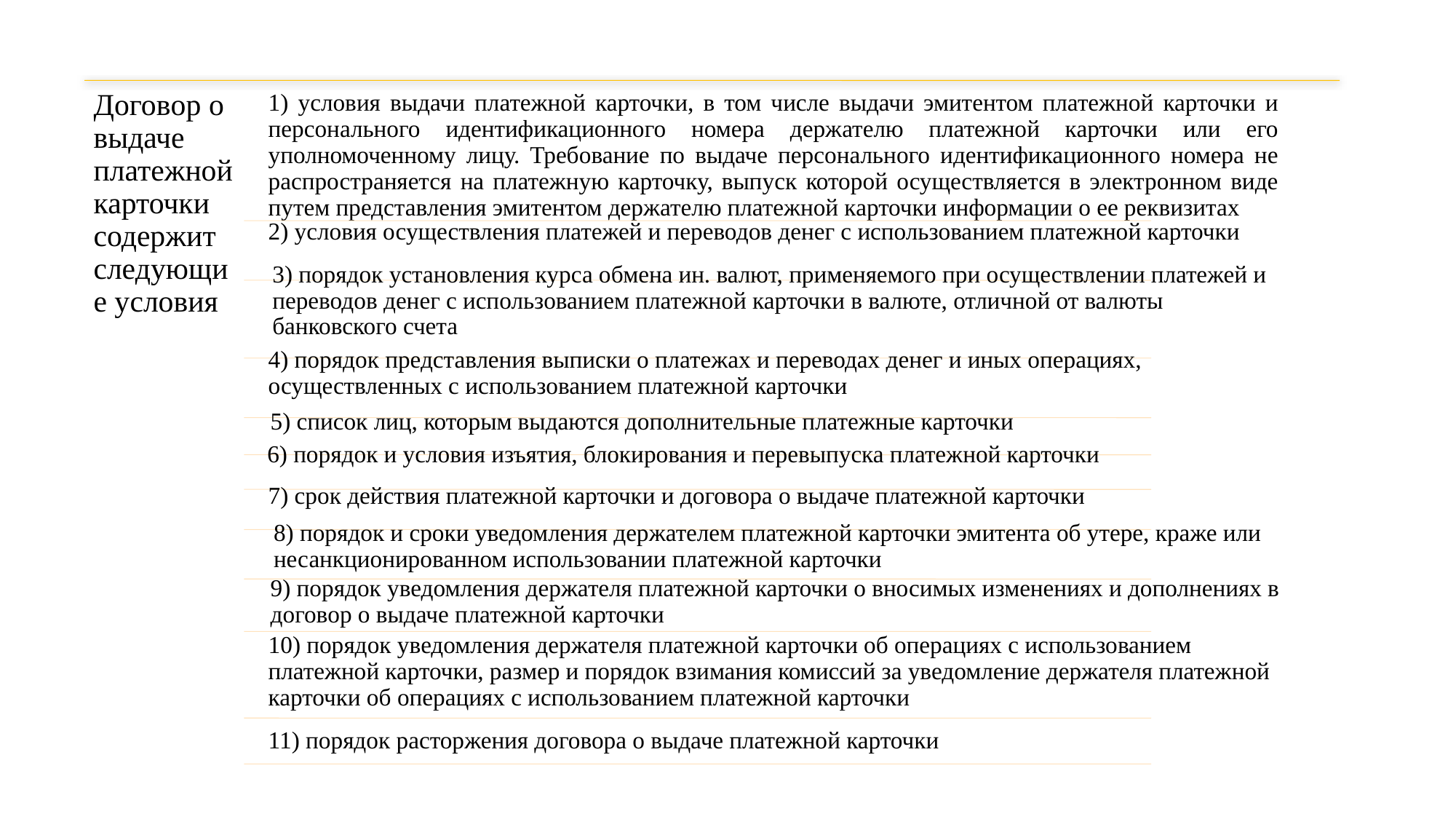

Договор о выдаче платежной карточки содержит следующие условия
1) условия выдачи платежной карточки, в том числе выдачи эмитентом платежной карточки и персонального идентификационного номера держателю платежной карточки или его уполномоченному лицу. Требование по выдаче персонального идентификационного номера не распространяется на платежную карточку, выпуск которой осуществляется в электронном виде путем представления эмитентом держателю платежной карточки информации о ее реквизитах
2) условия осуществления платежей и переводов денег с использованием платежной карточки
3) порядок установления курса обмена ин. валют, применяемого при осуществлении платежей и переводов денег с использованием платежной карточки в валюте, отличной от валюты банковского счета
4) порядок представления выписки о платежах и переводах денег и иных операциях, осуществленных с использованием платежной карточки
5) список лиц, которым выдаются дополнительные платежные карточки
6) порядок и условия изъятия, блокирования и перевыпуска платежной карточки
7) срок действия платежной карточки и договора о выдаче платежной карточки
8) порядок и сроки уведомления держателем платежной карточки эмитента об утере, краже или несанкционированном использовании платежной карточки
9) порядок уведомления держателя платежной карточки о вносимых изменениях и дополнениях в договор о выдаче платежной карточки
10) порядок уведомления держателя платежной карточки об операциях с использованием платежной карточки, размер и порядок взимания комиссий за уведомление держателя платежной карточки об операциях с использованием платежной карточки
11) порядок расторжения договора о выдаче платежной карточки